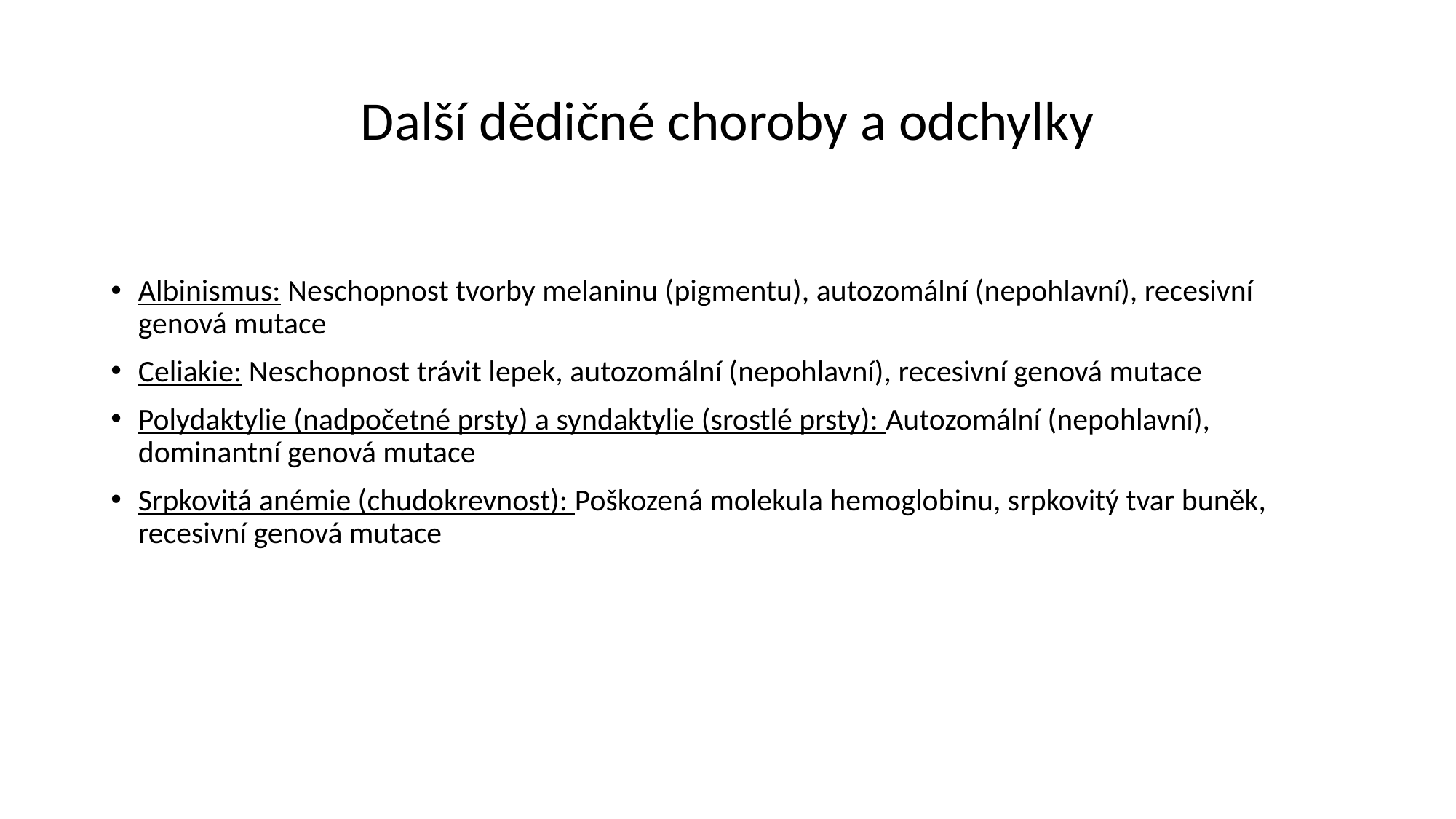

# Další dědičné choroby a odchylky

Albinismus: Neschopnost tvorby melaninu (pigmentu), autozomální (nepohlavní), recesivní genová mutace
Celiakie: Neschopnost trávit lepek, autozomální (nepohlavní), recesivní genová mutace
Polydaktylie (nadpočetné prsty) a syndaktylie (srostlé prsty): Autozomální (nepohlavní),  dominantní genová mutace
Srpkovitá anémie (chudokrevnost): Poškozená molekula hemoglobinu, srpkovitý tvar buněk, recesivní genová mutace